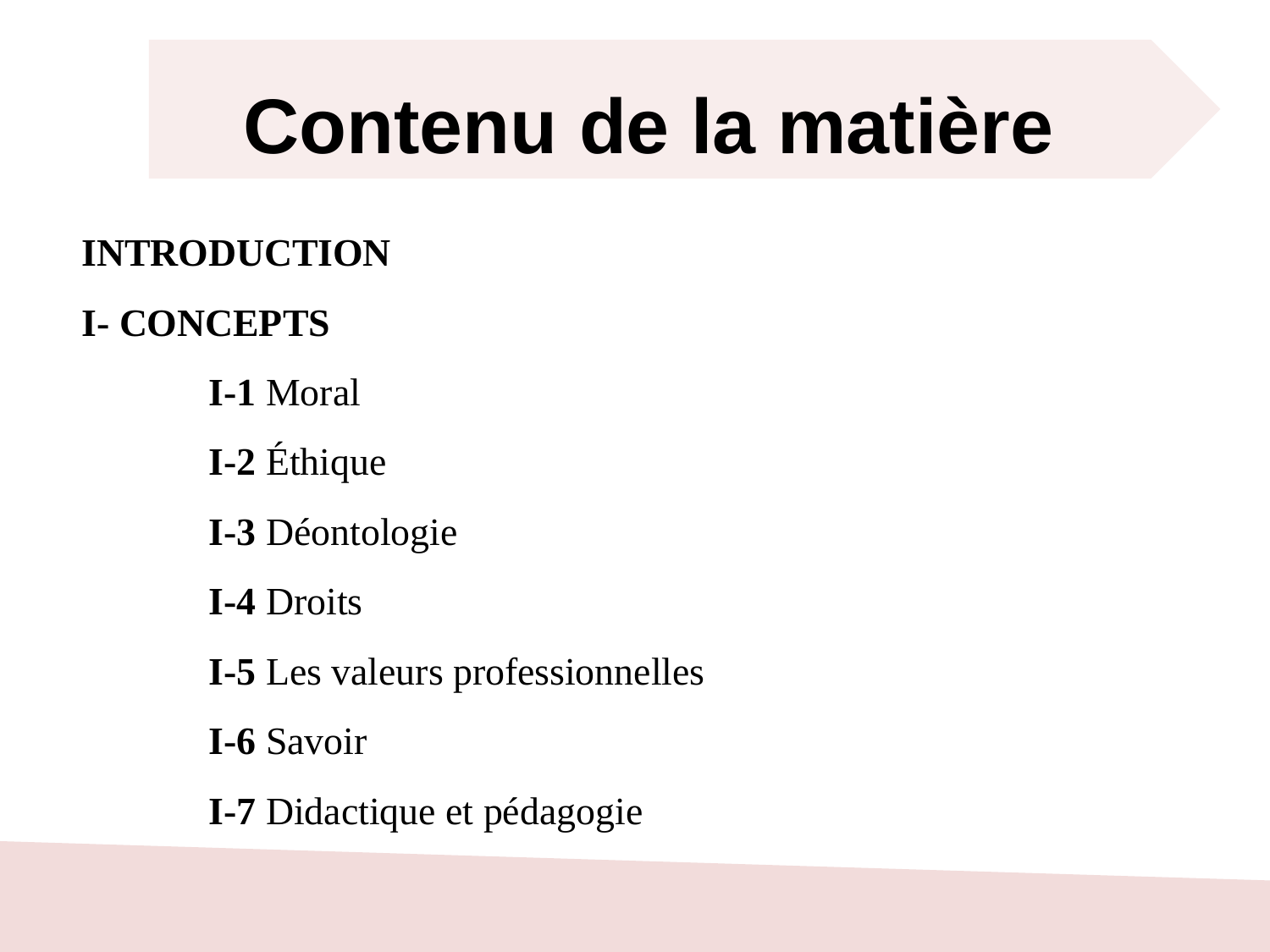

Contenu de la matière
INTRODUCTION
I- CONCEPTS
I-1 Moral
I-2 Éthique
I-3 Déontologie
I-4 Droits
I-5 Les valeurs professionnelles
I-6 Savoir
I-7 Didactique et pédagogie